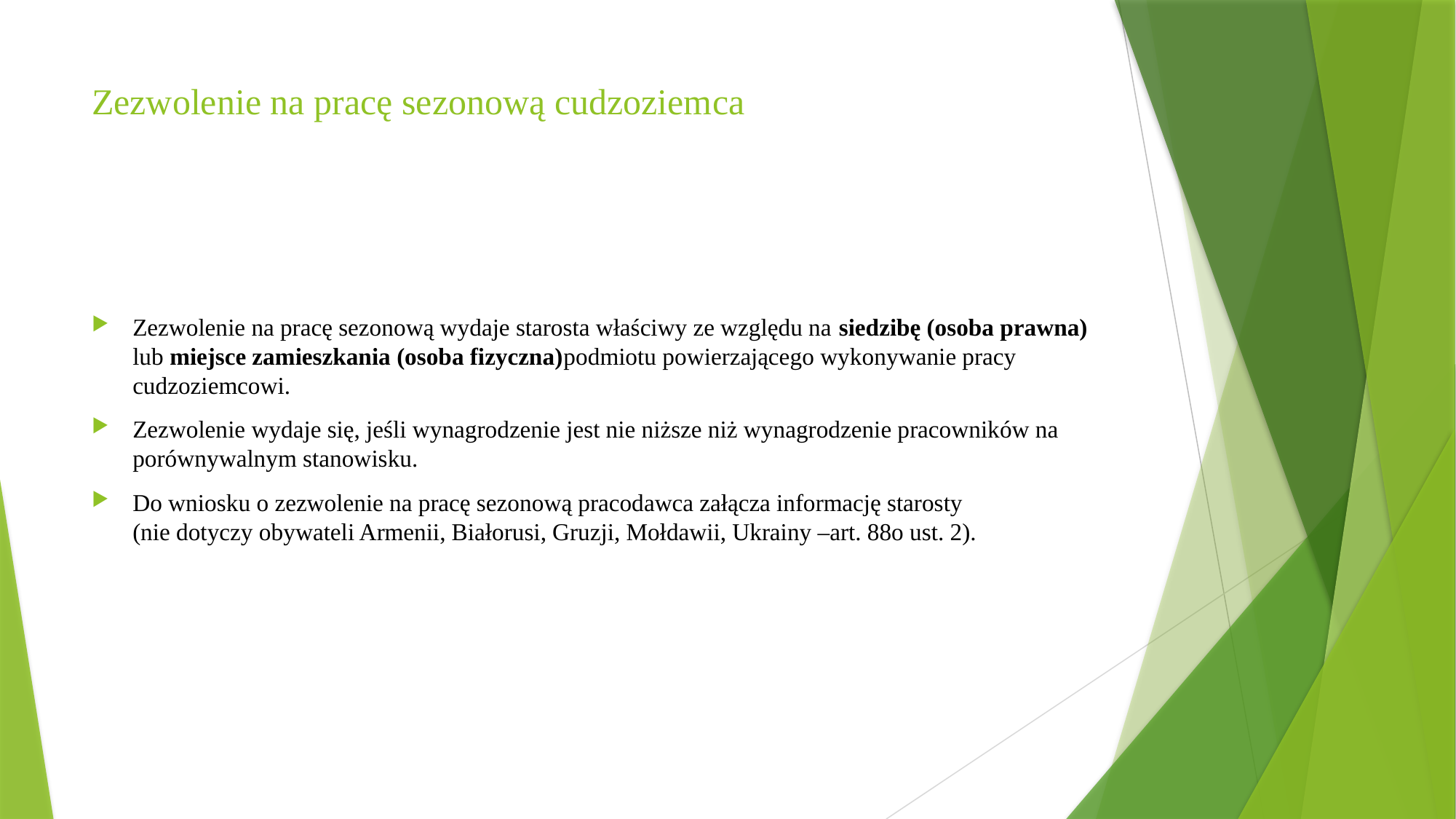

# Zezwolenie na pracę sezonową cudzoziemca

Zezwolenie na pracę sezonową wydaje starosta właściwy ze względu na siedzibę (osoba prawna) lub miejsce zamieszkania (osoba fizyczna)podmiotu powierzającego wykonywanie pracy cudzoziemcowi.
Zezwolenie wydaje się, jeśli wynagrodzenie jest nie niższe niż wynagrodzenie pracowników na porównywalnym stanowisku.
Do wniosku o zezwolenie na pracę sezonową pracodawca załącza informację starosty
(nie dotyczy obywateli Armenii, Białorusi, Gruzji, Mołdawii, Ukrainy –art. 88o ust. 2).